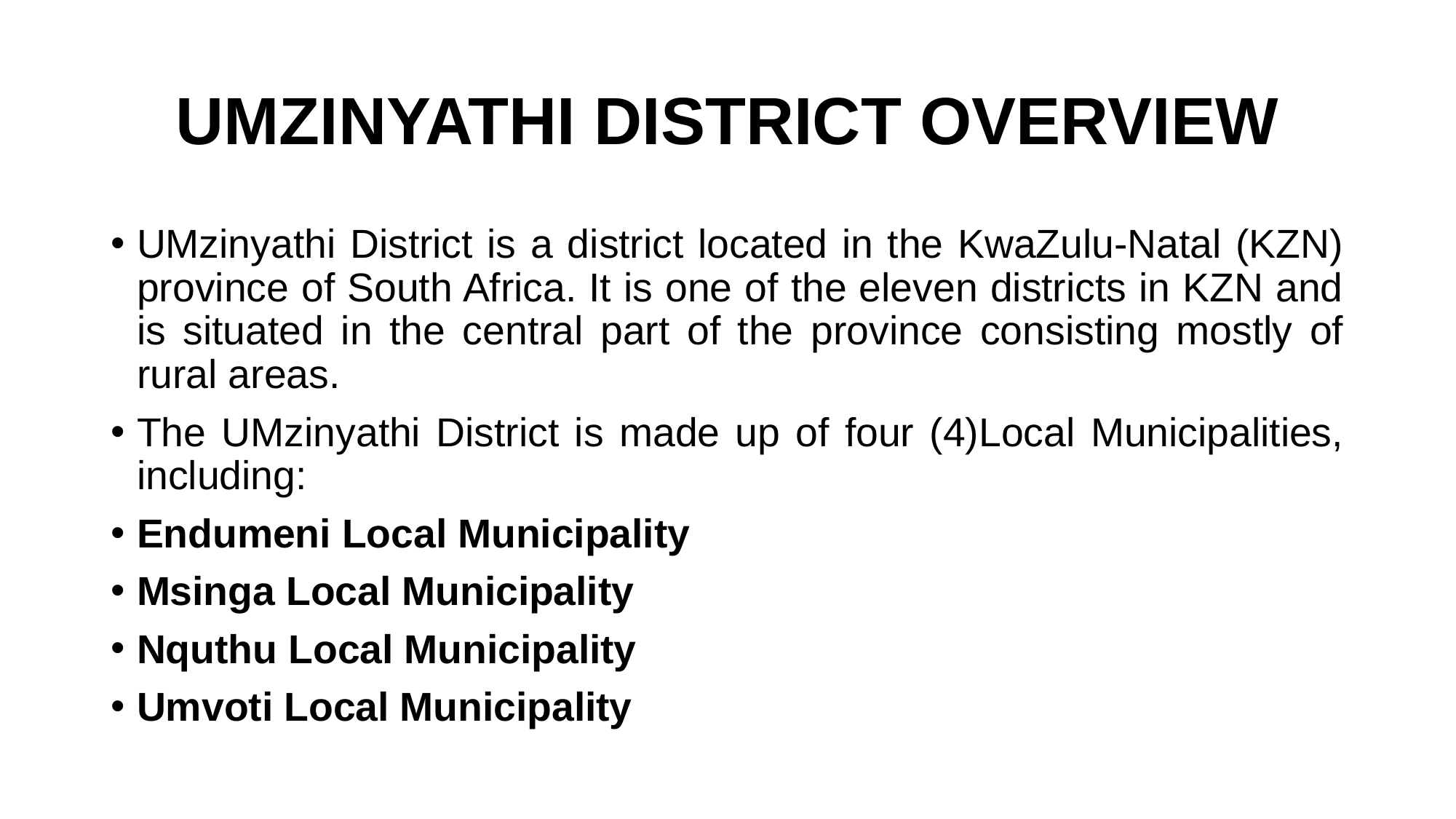

# UMZINYATHI DISTRICT OVERVIEW
UMzinyathi District is a district located in the KwaZulu-Natal (KZN) province of South Africa. It is one of the eleven districts in KZN and is situated in the central part of the province consisting mostly of rural areas.
The UMzinyathi District is made up of four (4)Local Municipalities, including:
Endumeni Local Municipality
Msinga Local Municipality
Nquthu Local Municipality
Umvoti Local Municipality